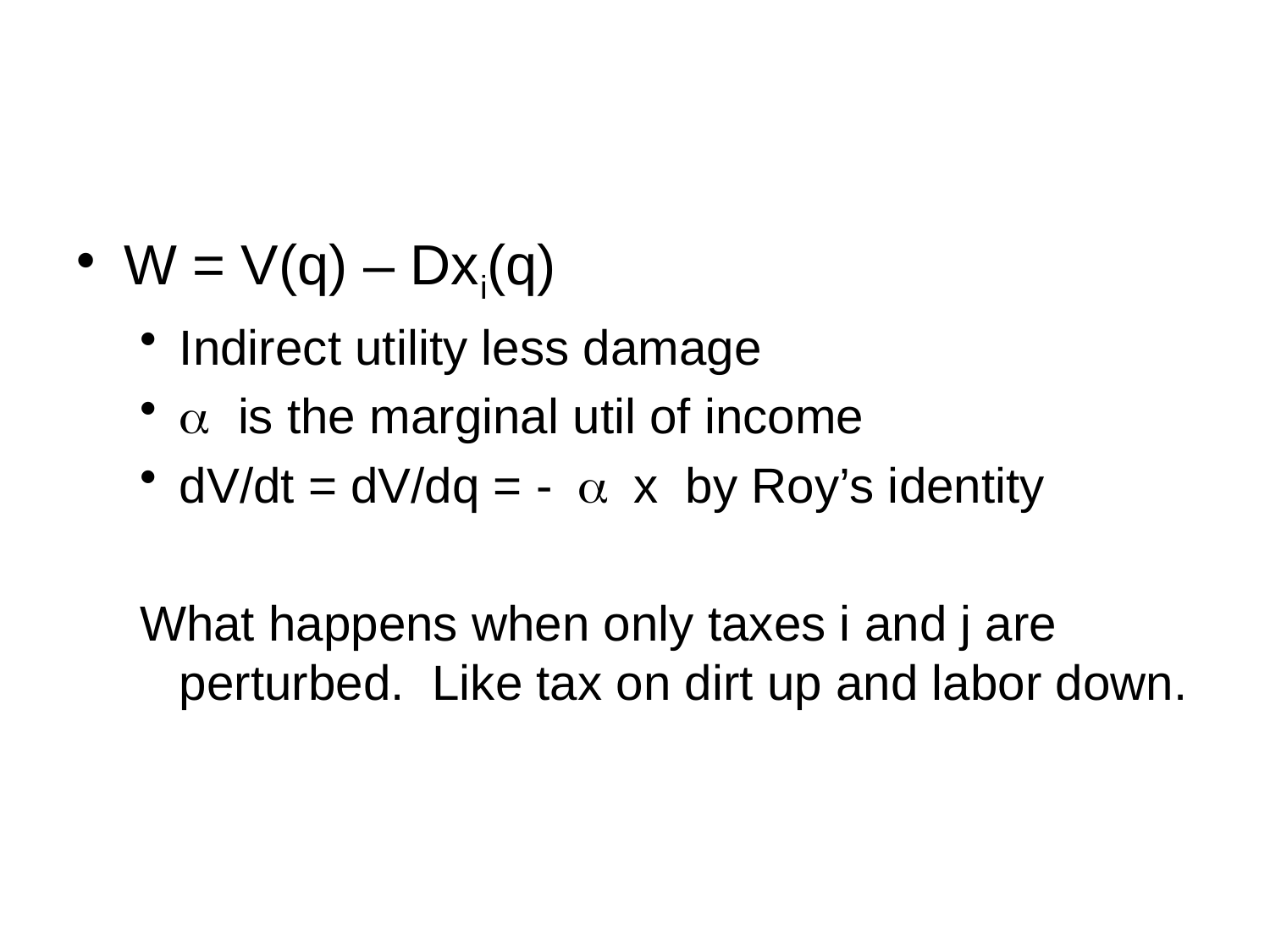

#
W = V(q) – Dxi(q)
Indirect utility less damage
α  is the marginal util of income
dV/dt = dV/dq = - α x  by Roy’s identity

What happens when only taxes i and j are perturbed.  Like tax on dirt up and labor down.